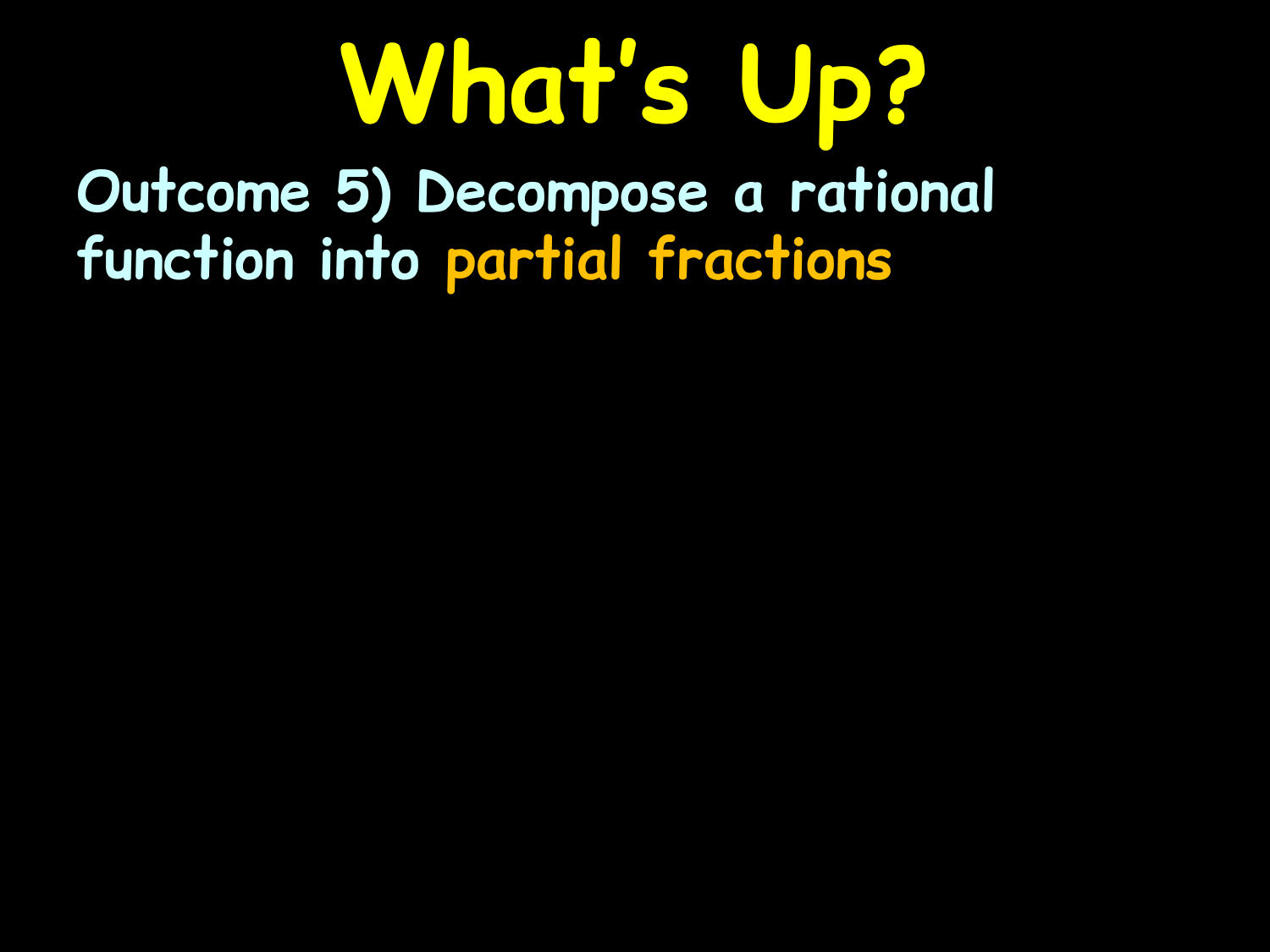

# What’s Up?
Outcome 5) Decompose a rational function into partial fractions